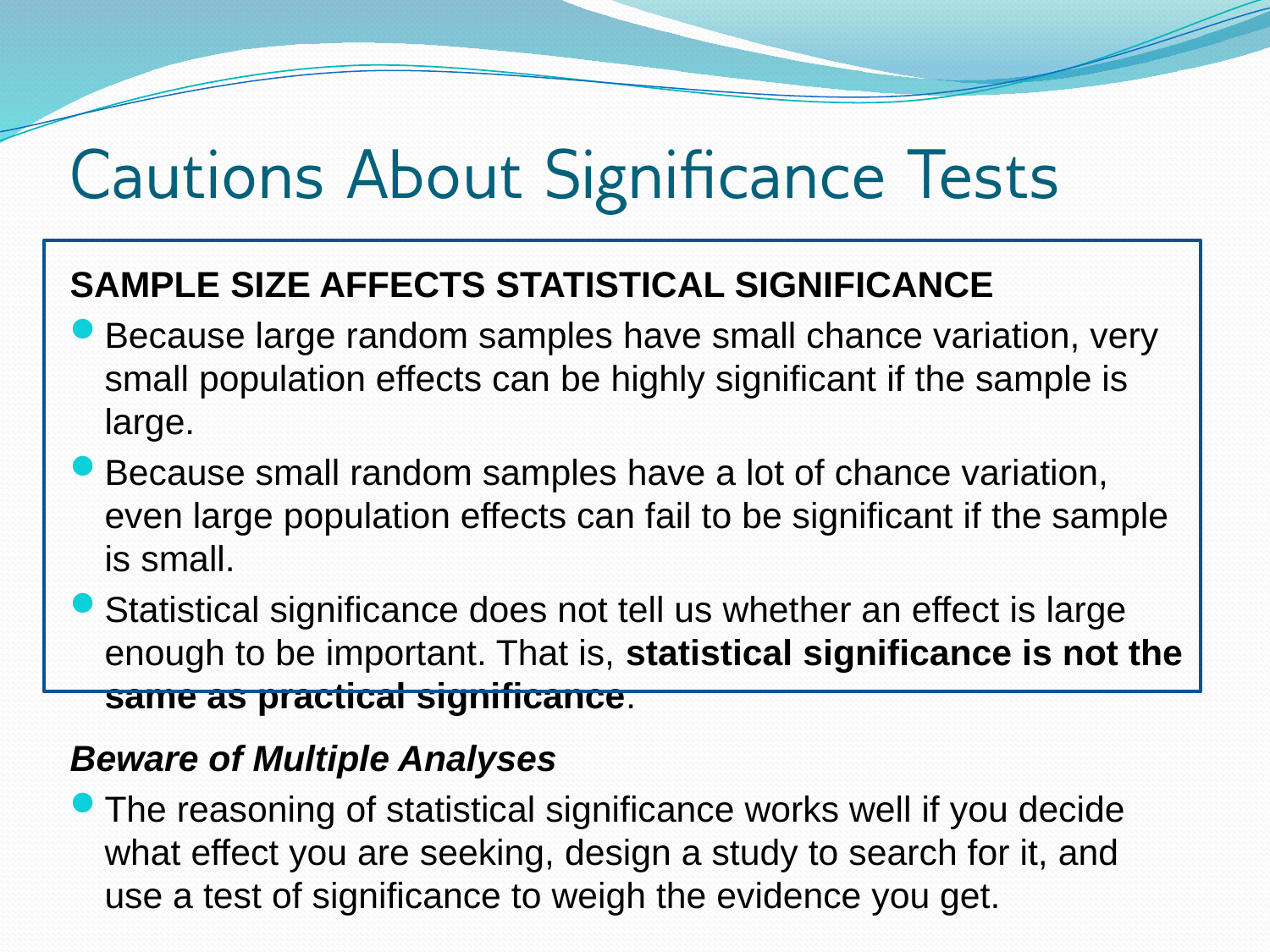

# Cautions About Significance Tests

Sample Size Affects Statistical Significance
Because large random samples have small chance variation, very small population effects can be highly significant if the sample is large.
Because small random samples have a lot of chance variation, even large population effects can fail to be significant if the sample is small.
Statistical significance does not tell us whether an effect is large enough to be important. That is, statistical significance is not the same as practical significance.
Beware of Multiple Analyses
The reasoning of statistical significance works well if you decide what effect you are seeking, design a study to search for it, and use a test of significance to weigh the evidence you get.